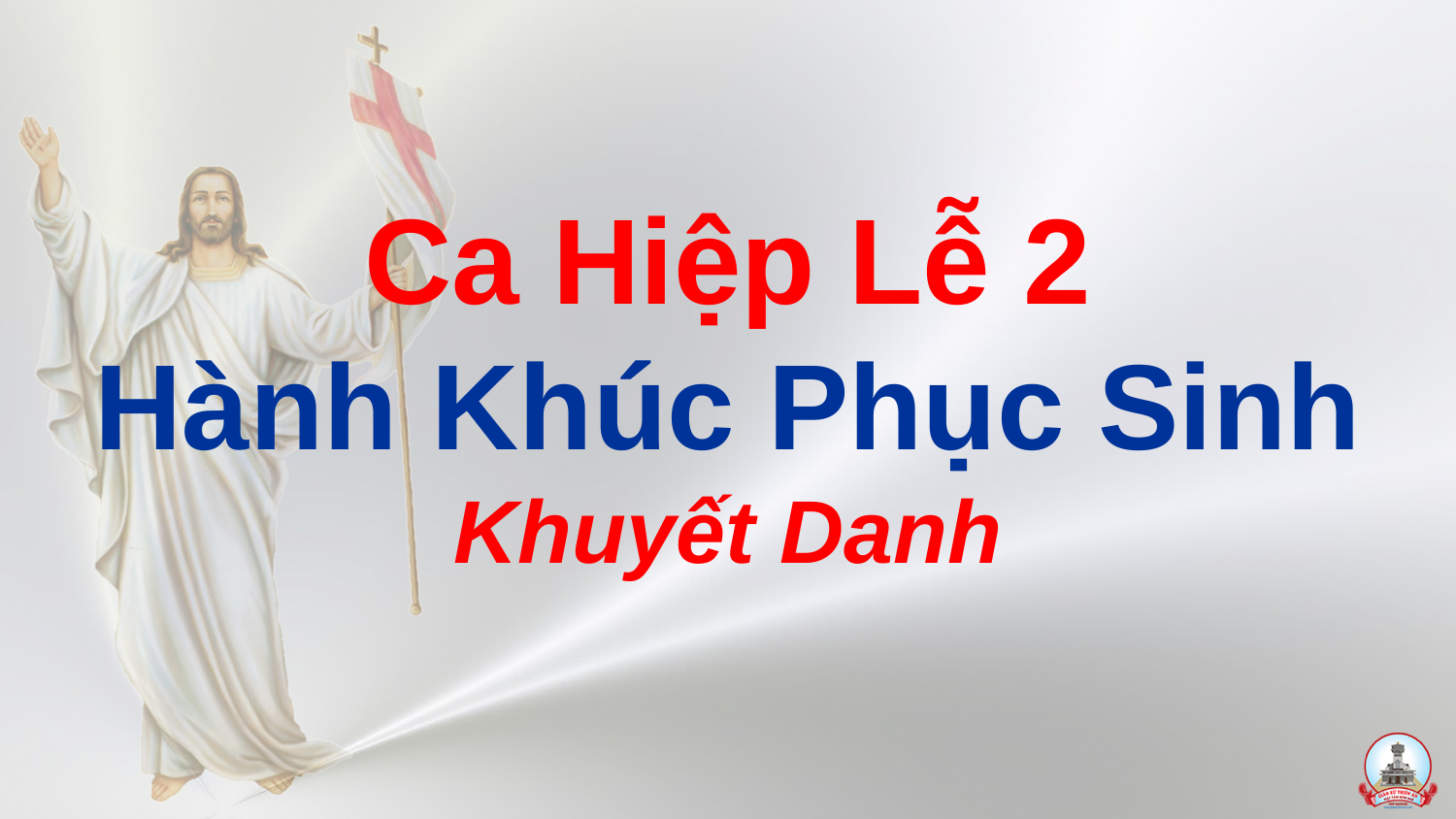

# Ca Hiệp Lễ 2 Hành Khúc Phục Sinh Khuyết Danh